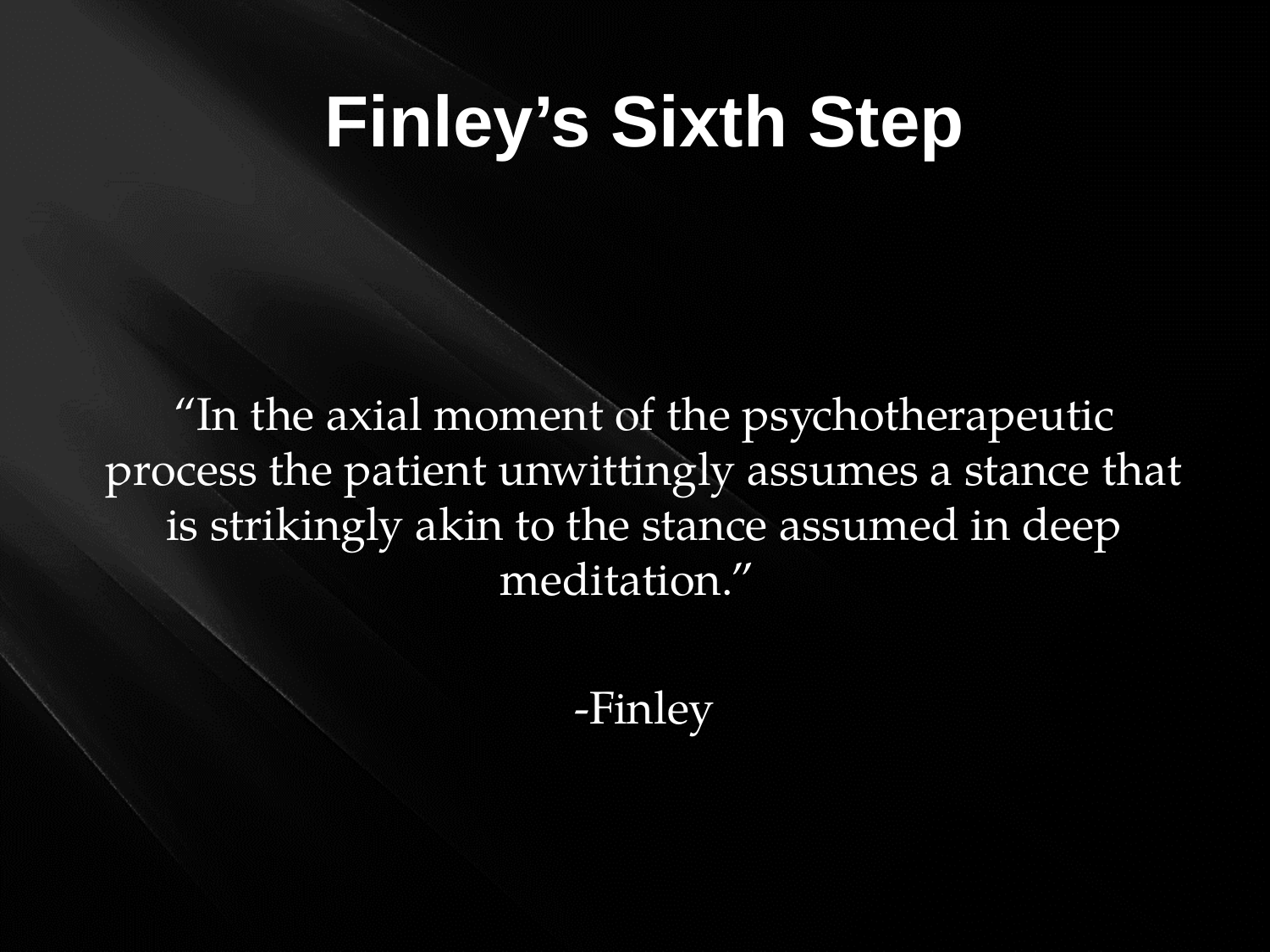

# Finley’s Sixth Step

“In the axial moment of the psychotherapeutic process the patient unwittingly assumes a stance that is strikingly akin to the stance assumed in deep meditation.”

-Finley